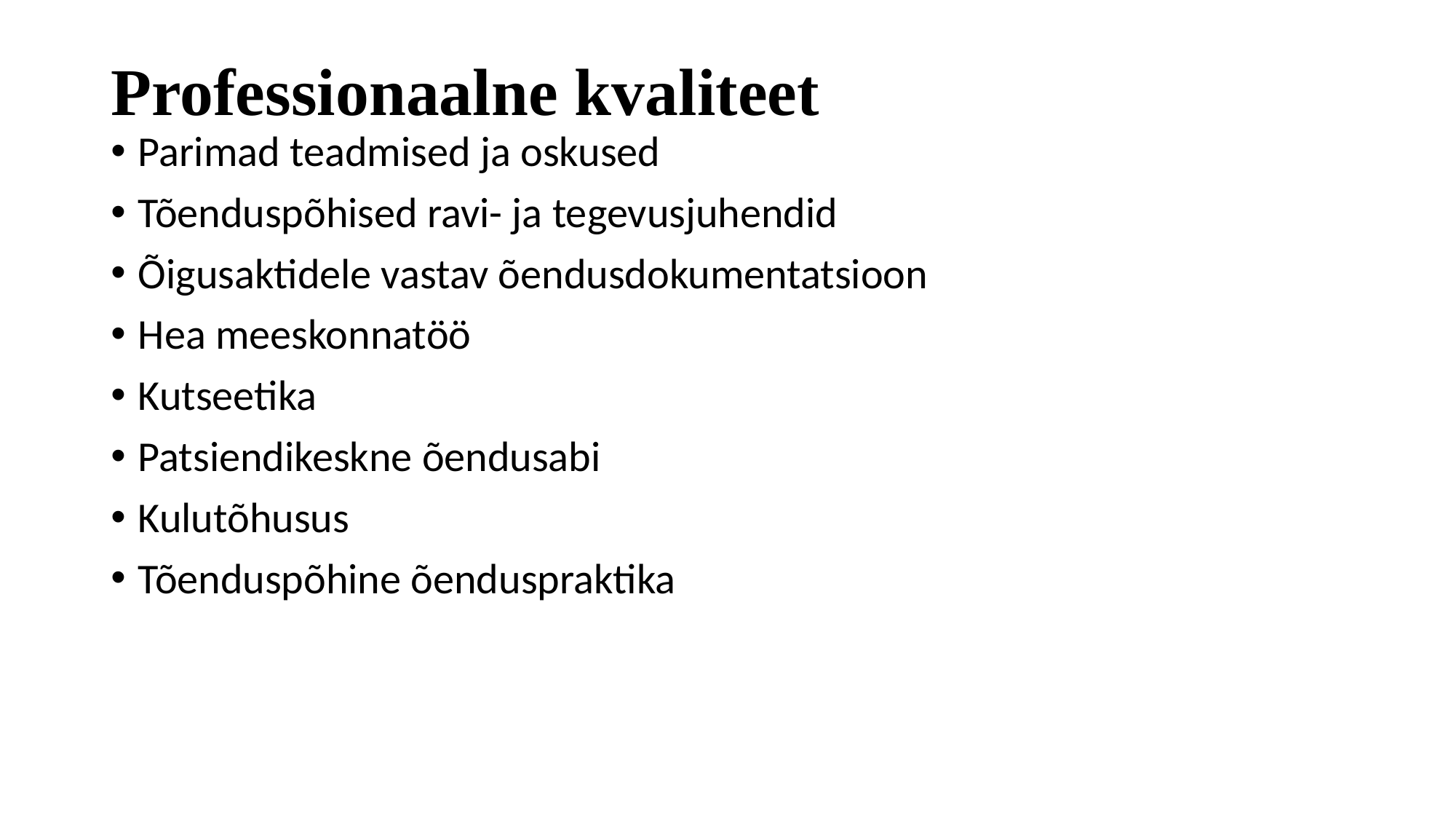

# Professionaalne kvaliteet
Parimad teadmised ja oskused
Tõenduspõhised ravi- ja tegevusjuhendid
Õigusaktidele vastav õendusdokumentatsioon
Hea meeskonnatöö
Kutseetika
Patsiendikeskne õendusabi
Kulutõhusus
Tõenduspõhine õenduspraktika